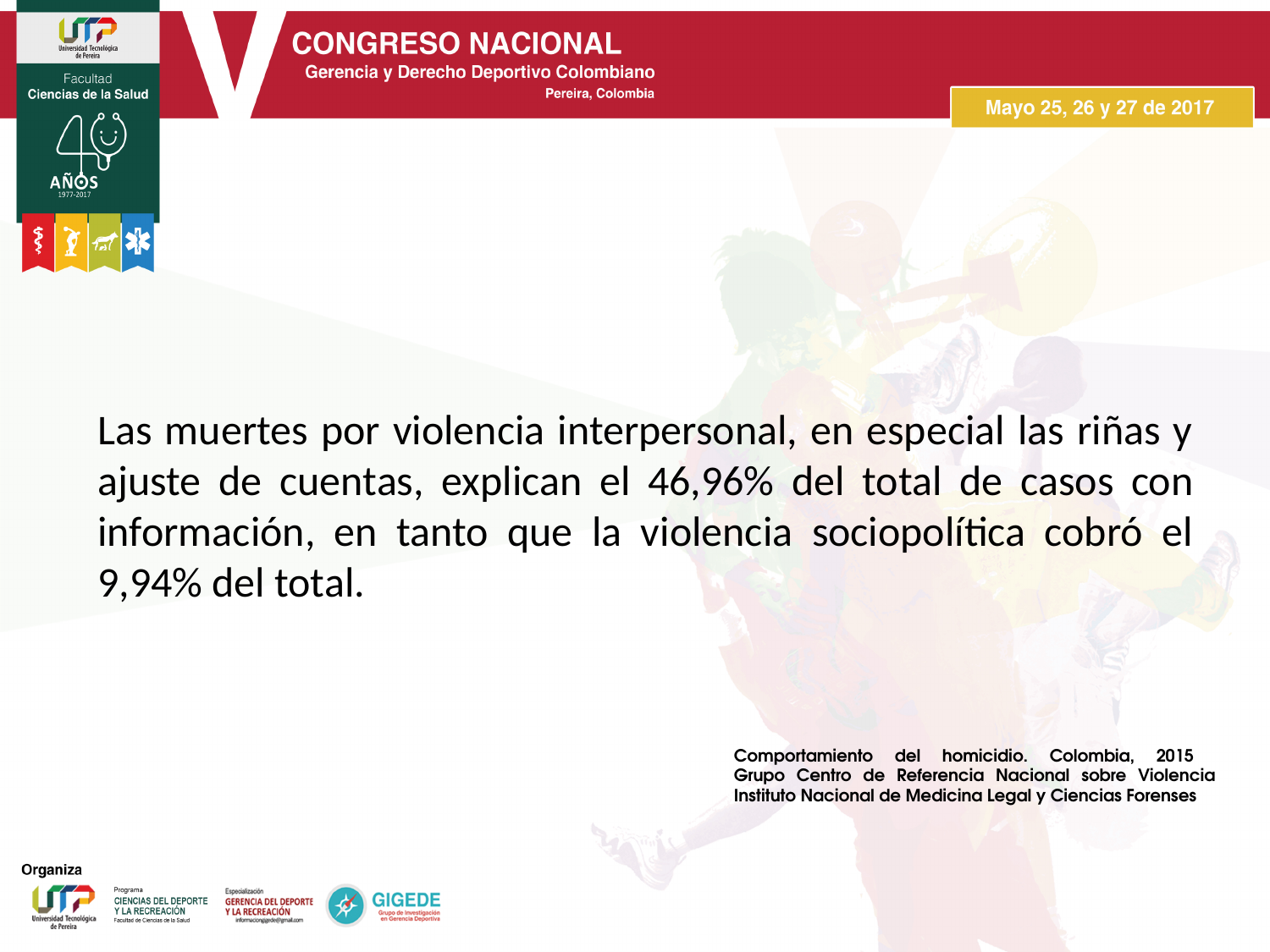

Las muertes por violencia interpersonal, en especial las riñas y ajuste de cuentas, explican el 46,96% del total de casos con información, en tanto que la violencia sociopolítica cobró el 9,94% del total.
# Comportamiento del homicidio. Colombia, 2015 Grupo Centro de Referencia Nacional sobre Violencia Instituto Nacional de Medicina Legal y Ciencias Forenses